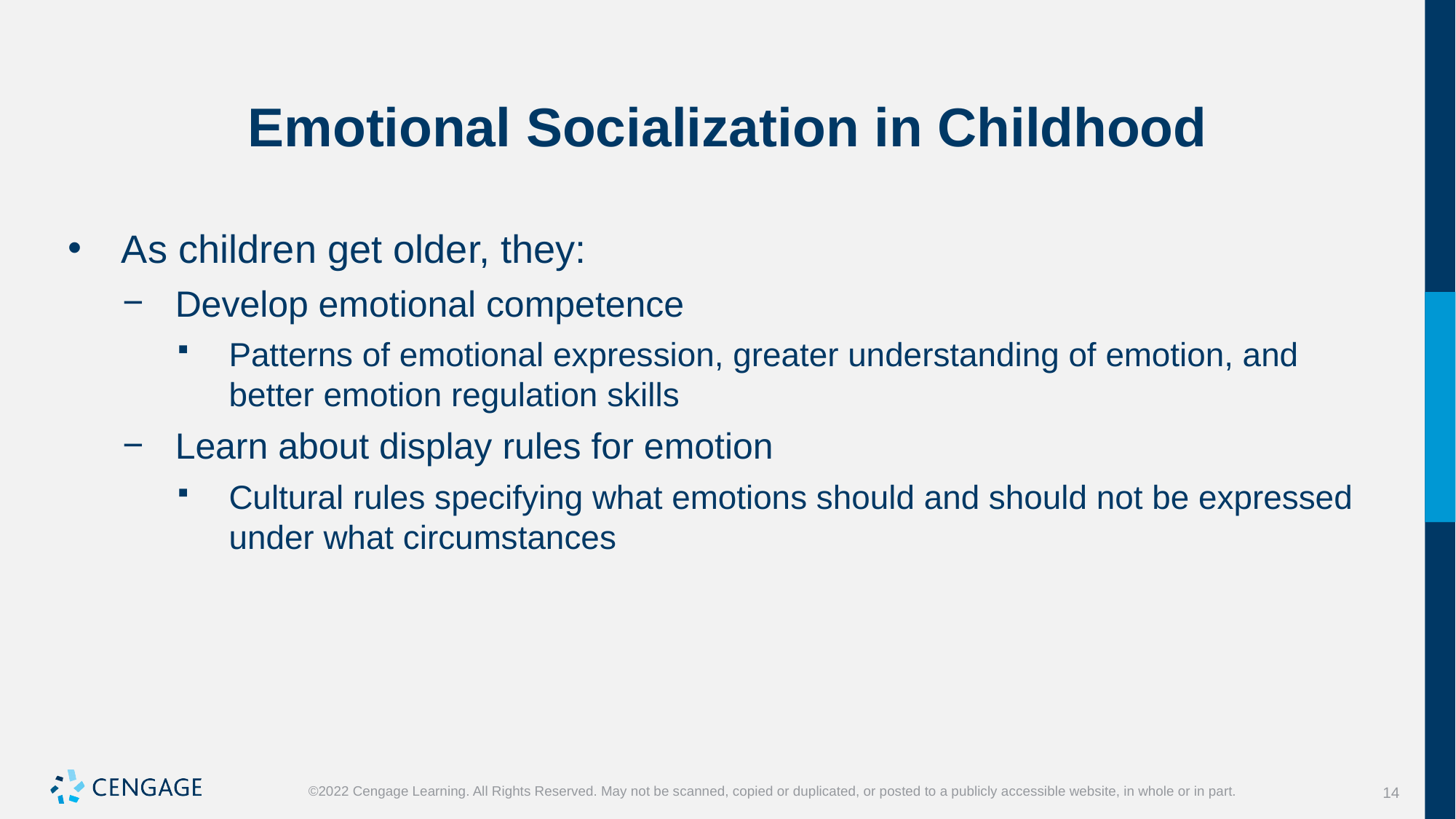

# Emotional Socialization in Childhood
As children get older, they:
Develop emotional competence
Patterns of emotional expression, greater understanding of emotion, and better emotion regulation skills
Learn about display rules for emotion
Cultural rules specifying what emotions should and should not be expressed under what circumstances